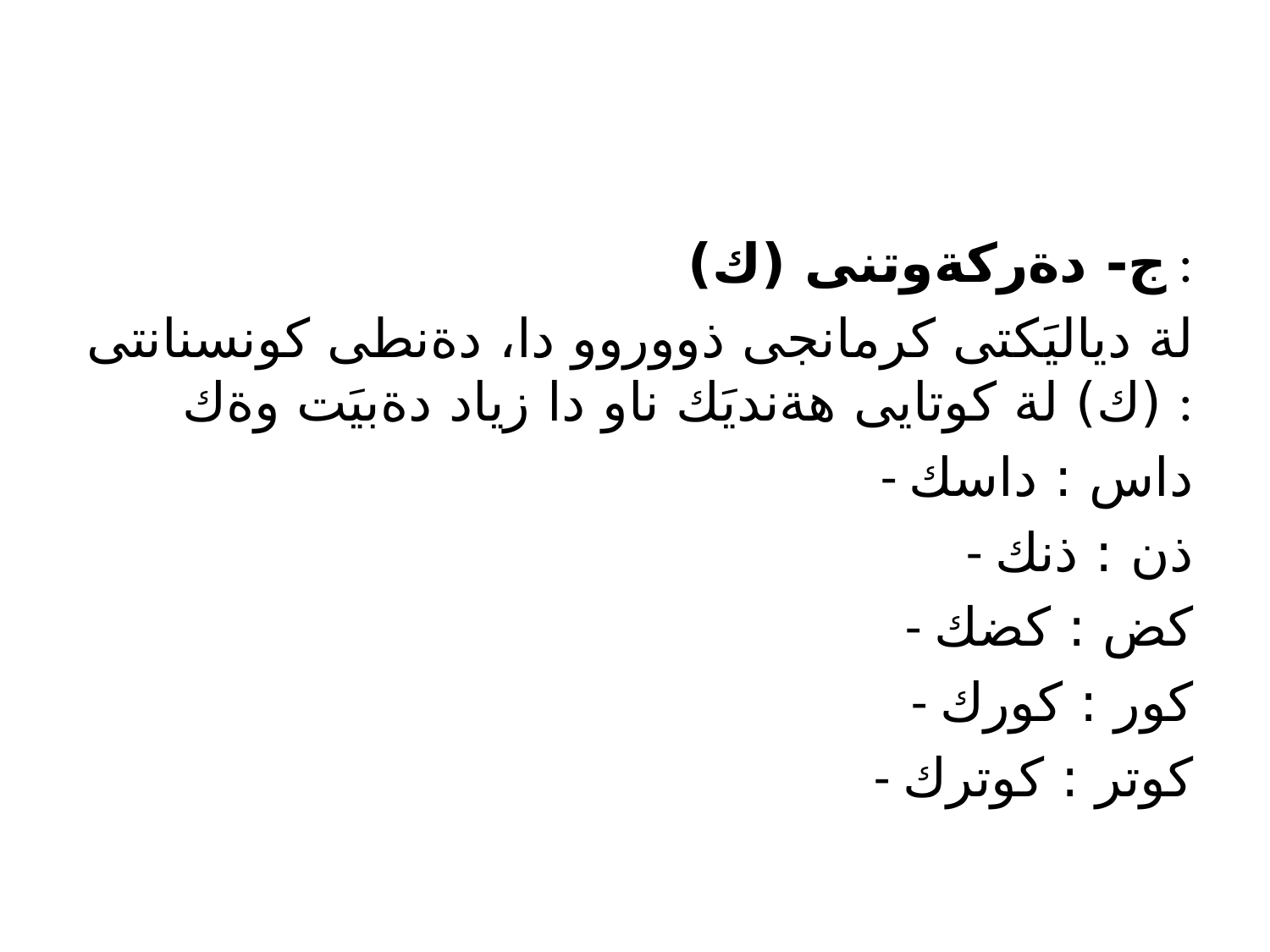

ج- دةركةوتنى (ك) :
لة دياليَكتى كرمانجى ذووروو دا، دةنطى كونسنانتى (ك) لة كوتايى هةنديَك ناو دا زياد دةبيَت وةك :
- داس : داسك
- ذن : ذنك
- كض : كضك
- كور : كورك
- كوتر : كوترك